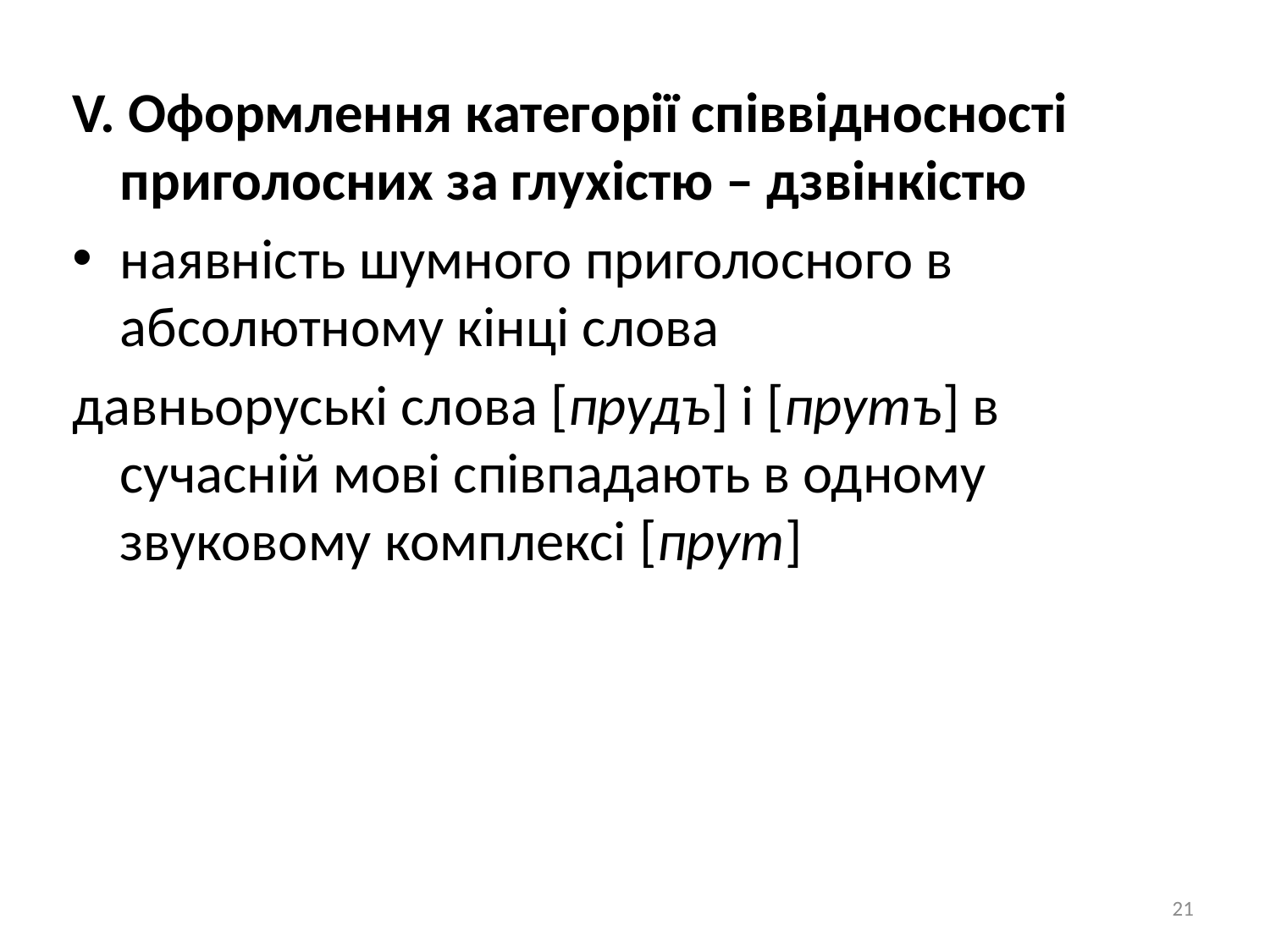

V. Оформлення категорії співвідносності приголосних за глухістю – дзвінкістю
наявність шумного приголосного в абсолютному кінці слова
давньоруські слова [прудъ] і [прутъ] в сучасній мові співпадають в одному звуковому комплексі [прут]
21